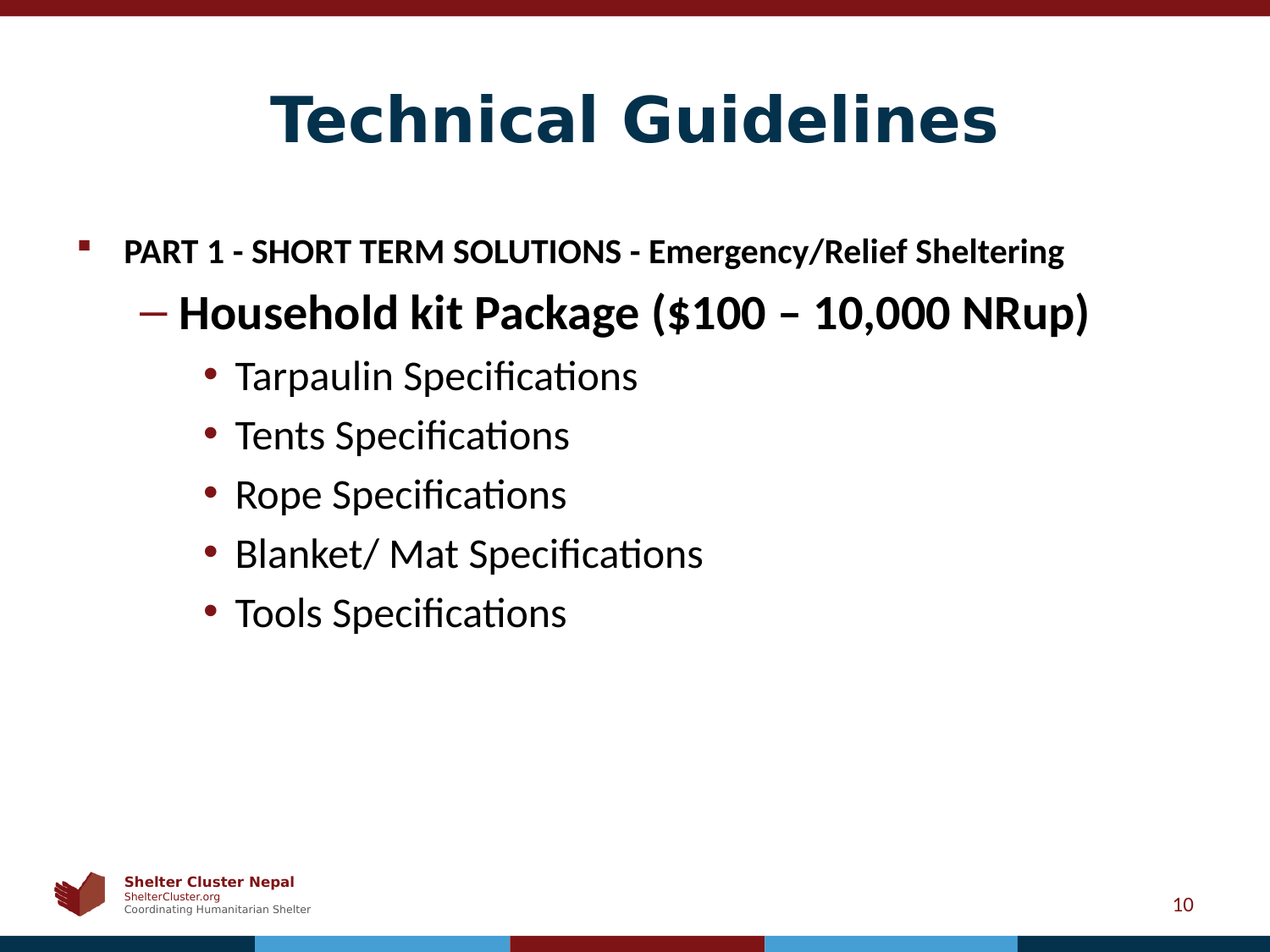

# Technical Guidelines
PART 1 - SHORT TERM SOLUTIONS - Emergency/Relief Sheltering
Household kit Package ($100 – 10,000 NRup)
Tarpaulin Specifications
Tents Specifications
Rope Specifications
Blanket/ Mat Specifications
Tools Specifications

10